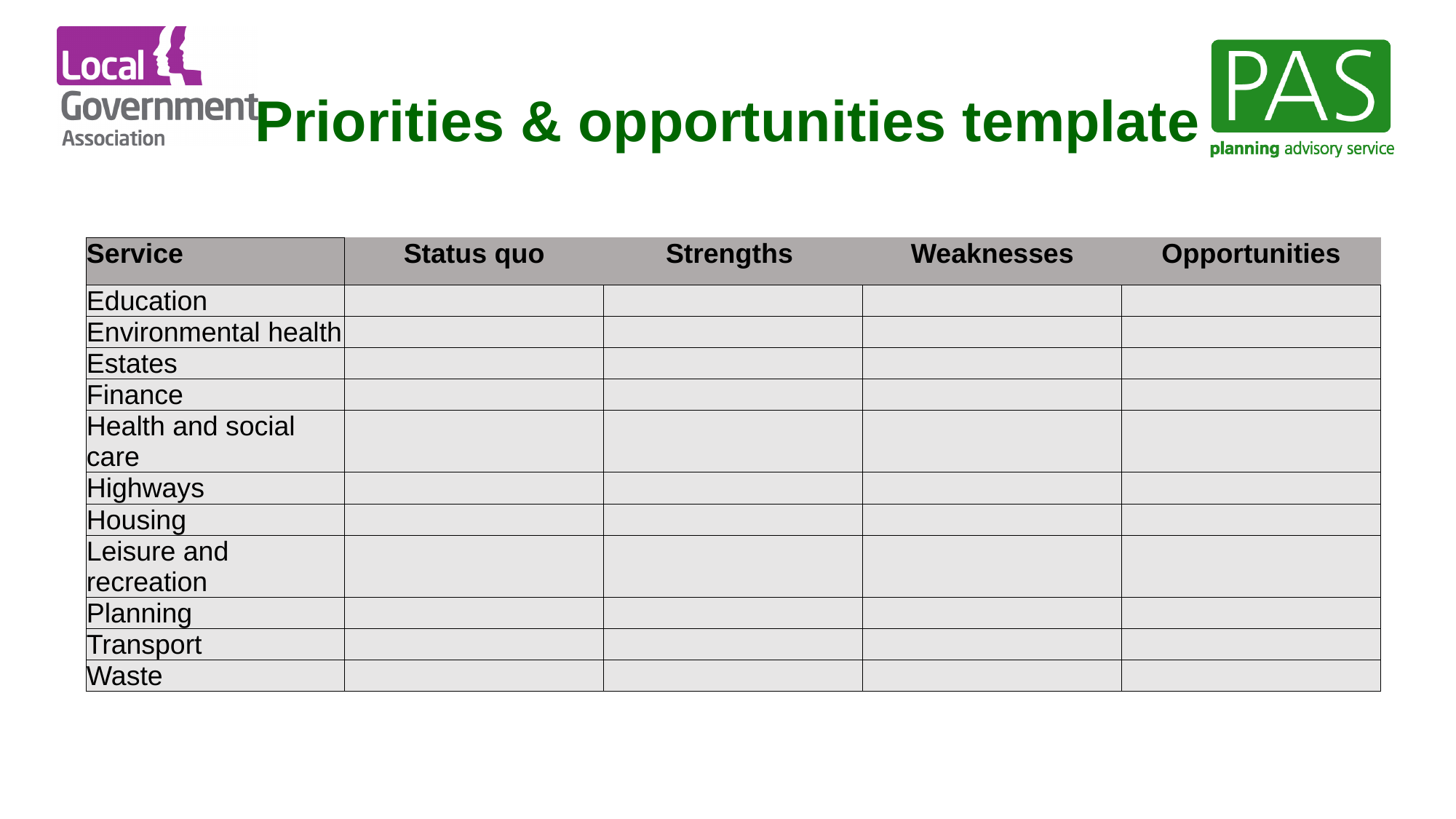

# Priorities & opportunities template
| Service | Status quo | Strengths | Weaknesses | Opportunities |
| --- | --- | --- | --- | --- |
| Education |  |  |  |  |
| Environmental health |  |  |  |  |
| Estates |  |  |  |  |
| Finance |  |  |  |  |
| Health and social care |  |  |  |  |
| Highways |  |  |  |  |
| Housing |  |  |  |  |
| Leisure and recreation |  |  |  |  |
| Planning |  |  |  |  |
| Transport |  |  |  |  |
| Waste |  |  |  |  |